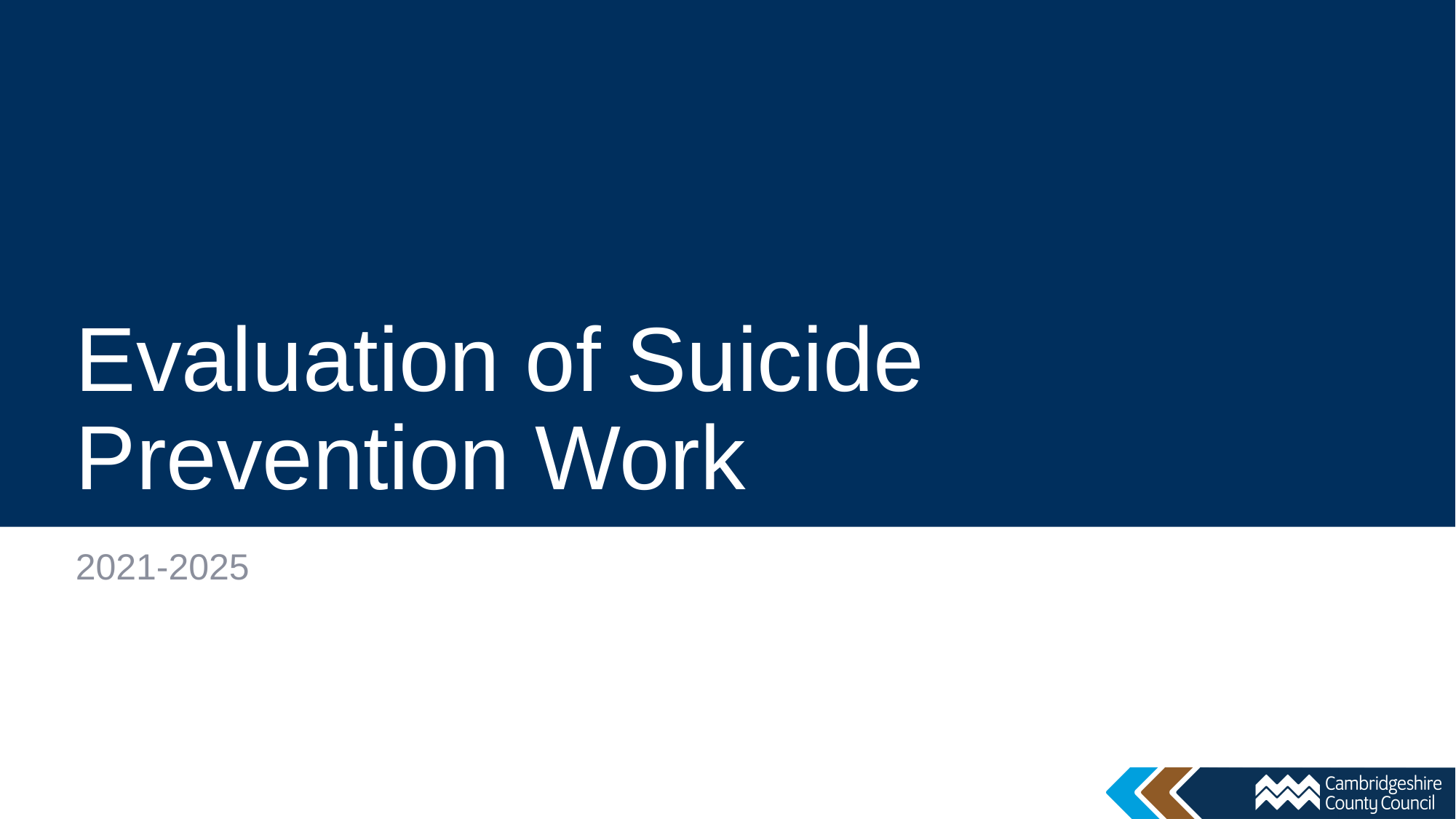

# Evaluation of Suicide Prevention Work
2021-2025